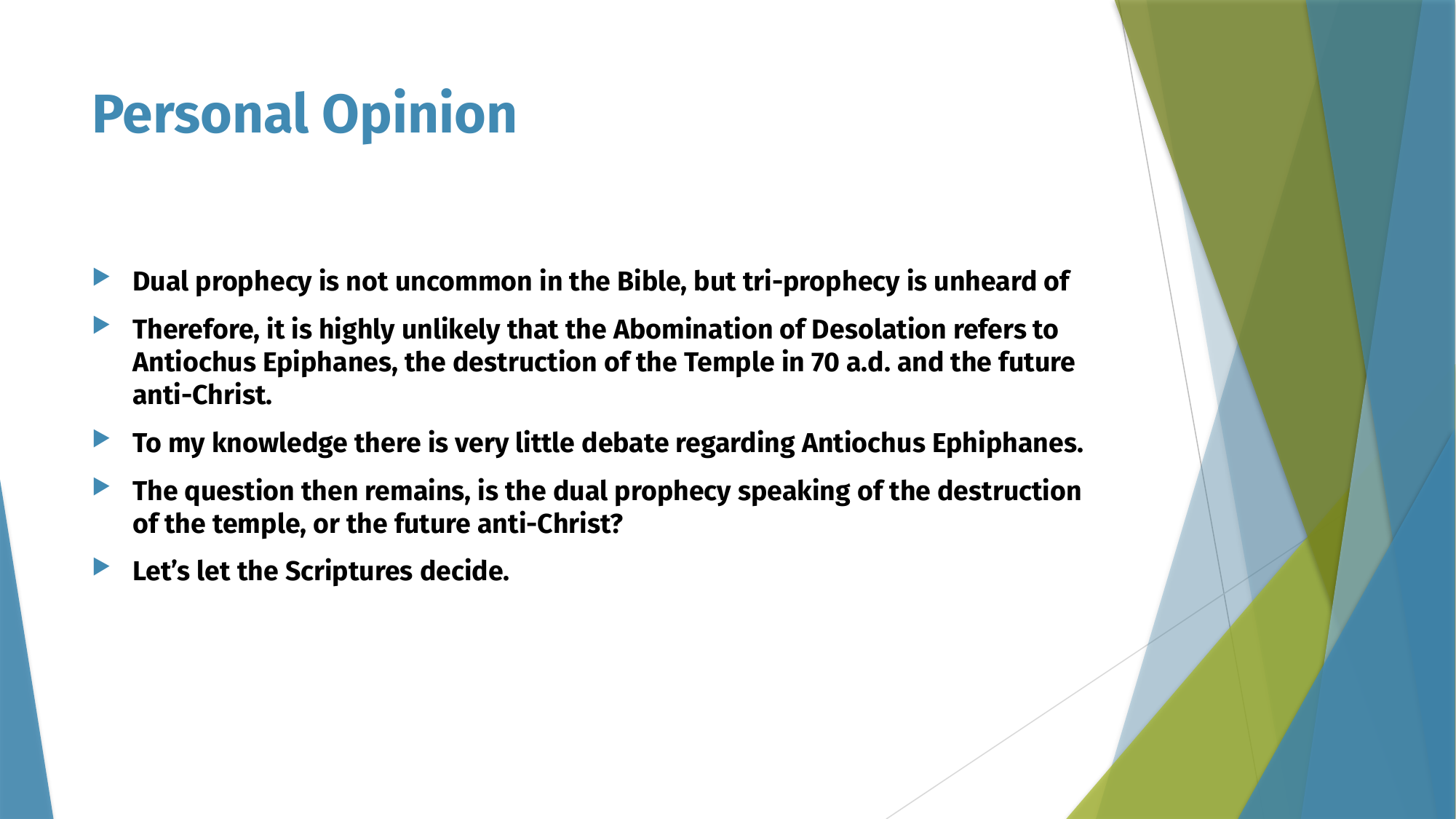

# Personal Opinion
Dual prophecy is not uncommon in the Bible, but tri-prophecy is unheard of
Therefore, it is highly unlikely that the Abomination of Desolation refers to Antiochus Epiphanes, the destruction of the Temple in 70 a.d. and the future anti-Christ.
To my knowledge there is very little debate regarding Antiochus Ephiphanes.
The question then remains, is the dual prophecy speaking of the destruction of the temple, or the future anti-Christ?
Let’s let the Scriptures decide.